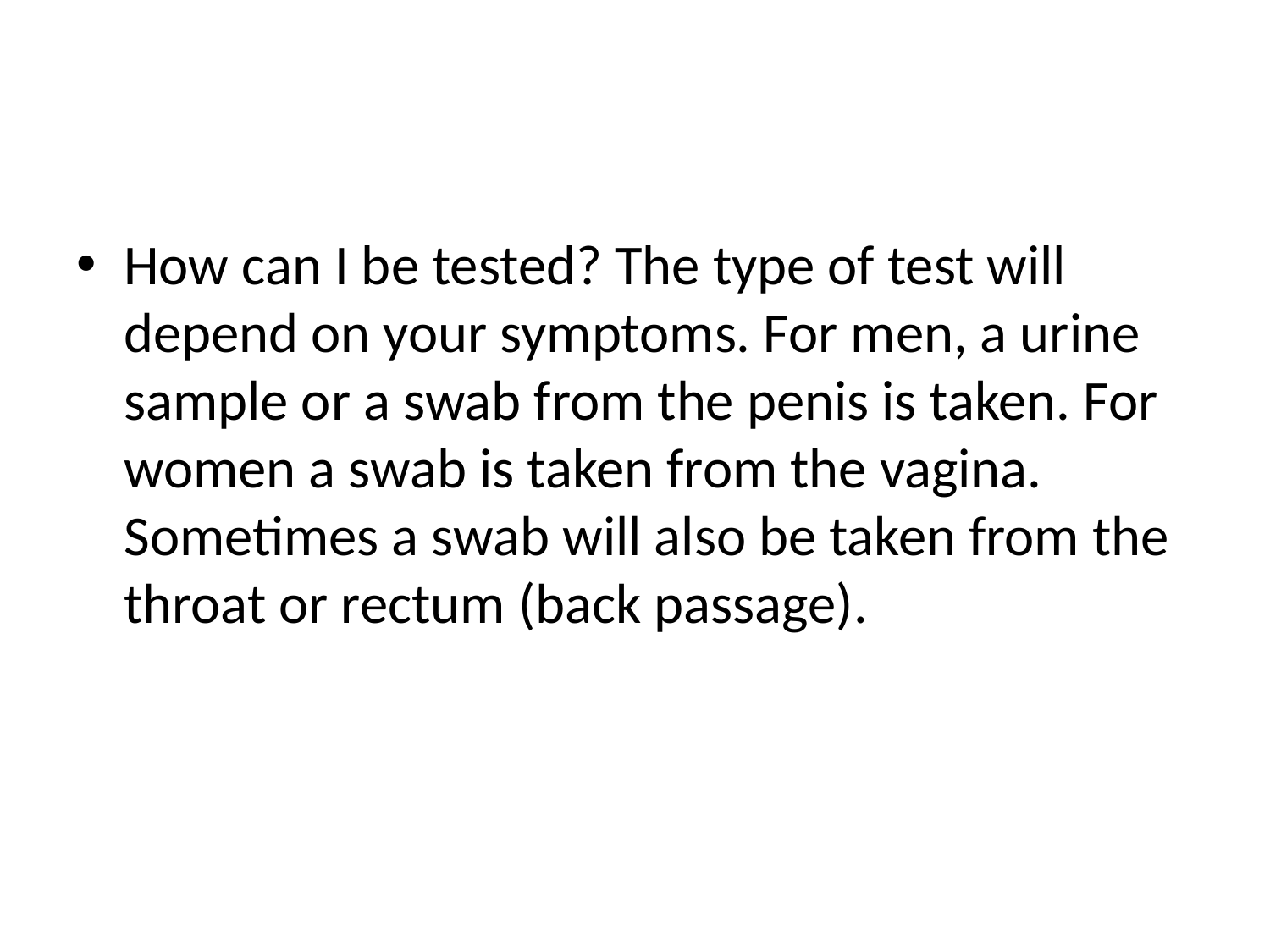

#
How can I be tested? The type of test will depend on your symptoms. For men, a urine sample or a swab from the penis is taken. For women a swab is taken from the vagina. Sometimes a swab will also be taken from the throat or rectum (back passage).